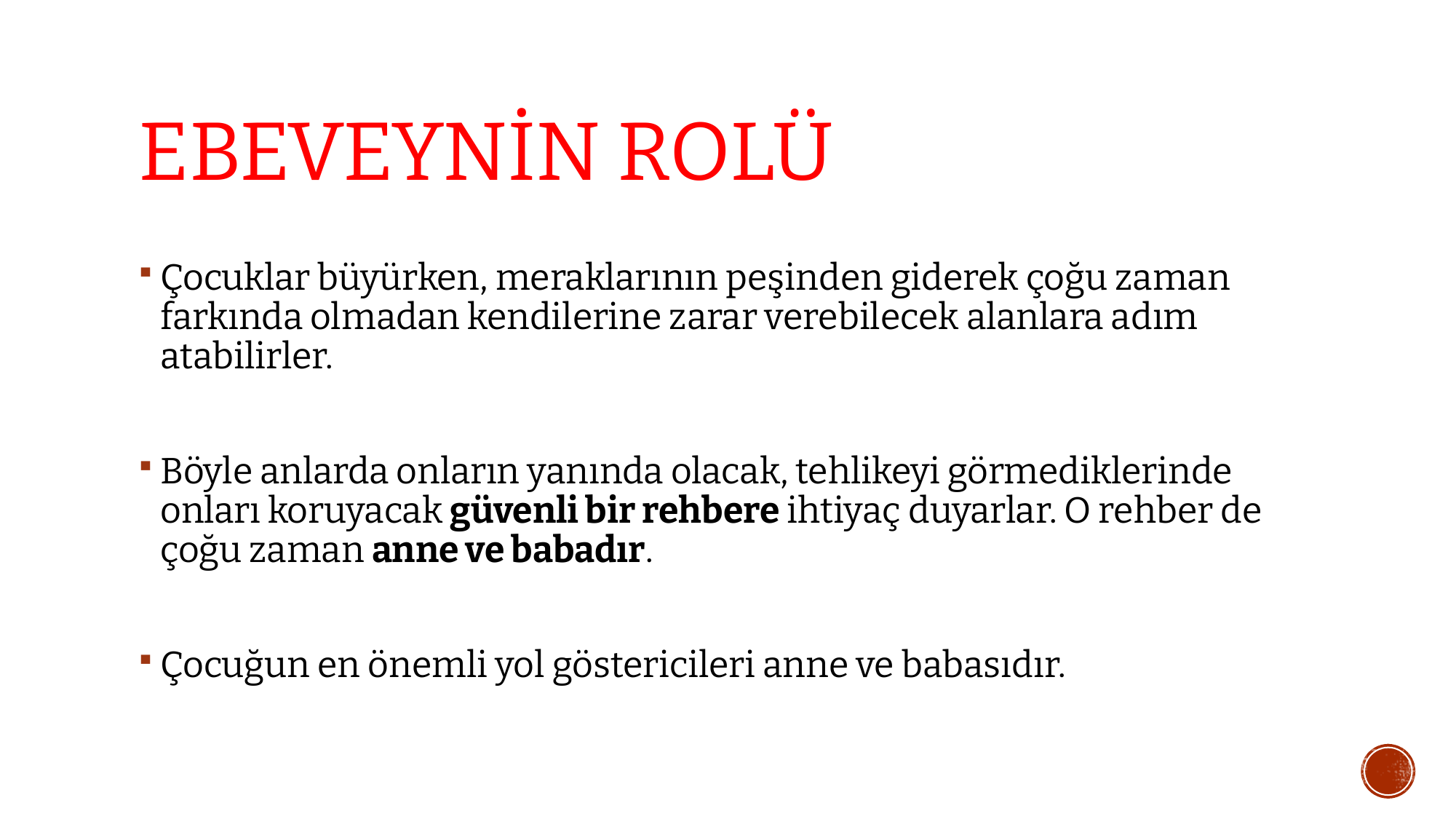

# Ebeveynin rolü
Çocuklar büyürken, meraklarının peşinden giderek çoğu zaman farkında olmadan kendilerine zarar verebilecek alanlara adım atabilirler.

Böyle anlarda onların yanında olacak, tehlikeyi görmediklerinde onları koruyacak güvenli bir rehbere ihtiyaç duyarlar. O rehber de çoğu zaman anne ve babadır.

Çocuğun en önemli yol göstericileri anne ve babasıdır.